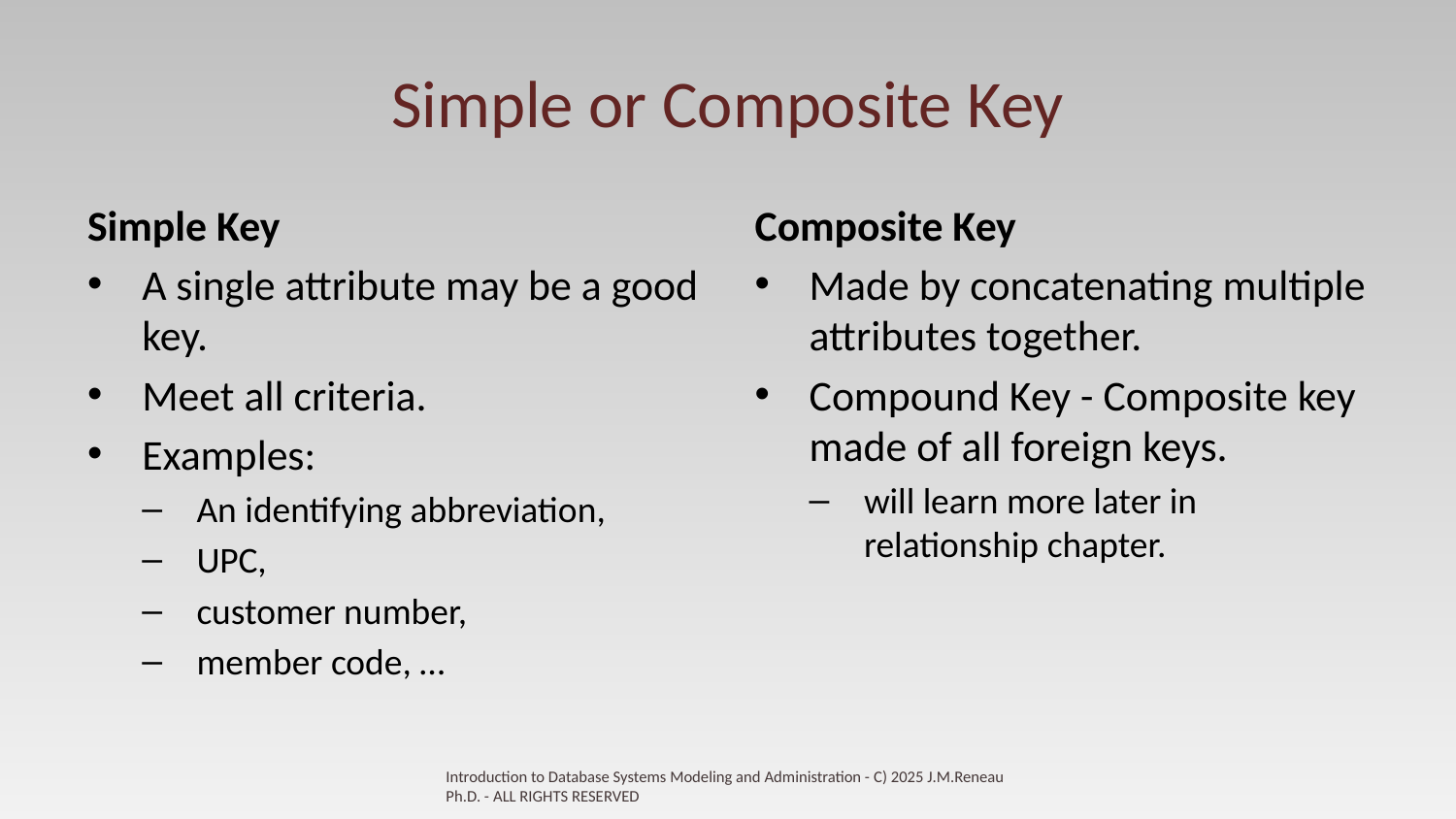

# Simple or Composite Key
Simple Key
A single attribute may be a good key.
Meet all criteria.
Examples:
An identifying abbreviation,
UPC,
customer number,
member code, …
Composite Key
Made by concatenating multiple attributes together.
Compound Key - Composite key made of all foreign keys.
will learn more later in relationship chapter.
Introduction to Database Systems Modeling and Administration - C) 2025 J.M.Reneau Ph.D. - ALL RIGHTS RESERVED